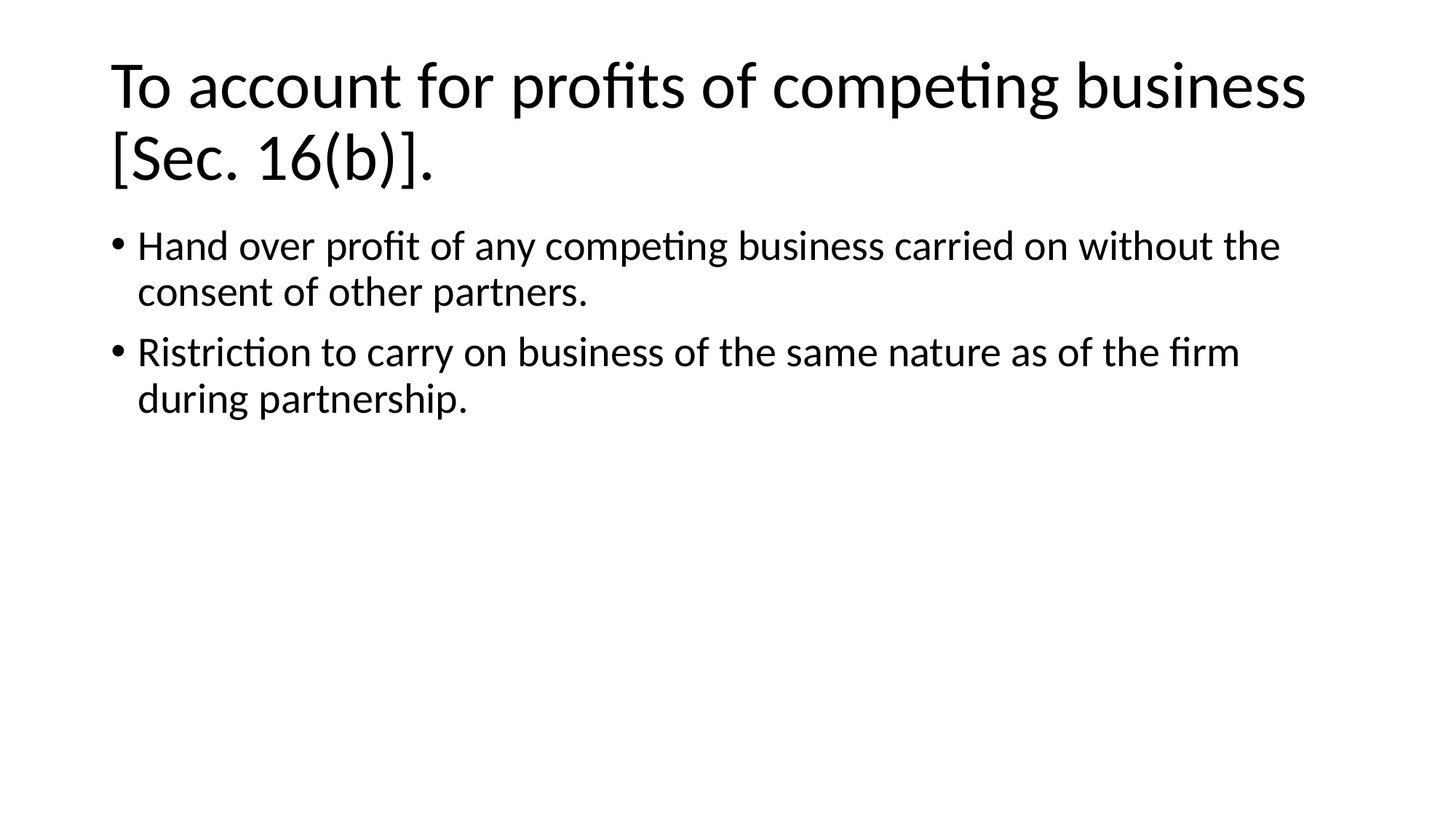

# To account for profits of competing business [Sec. 16(b)].
Hand over profit of any competing business carried on without the consent of other partners.
Ristriction to carry on business of the same nature as of the firm during partnership.